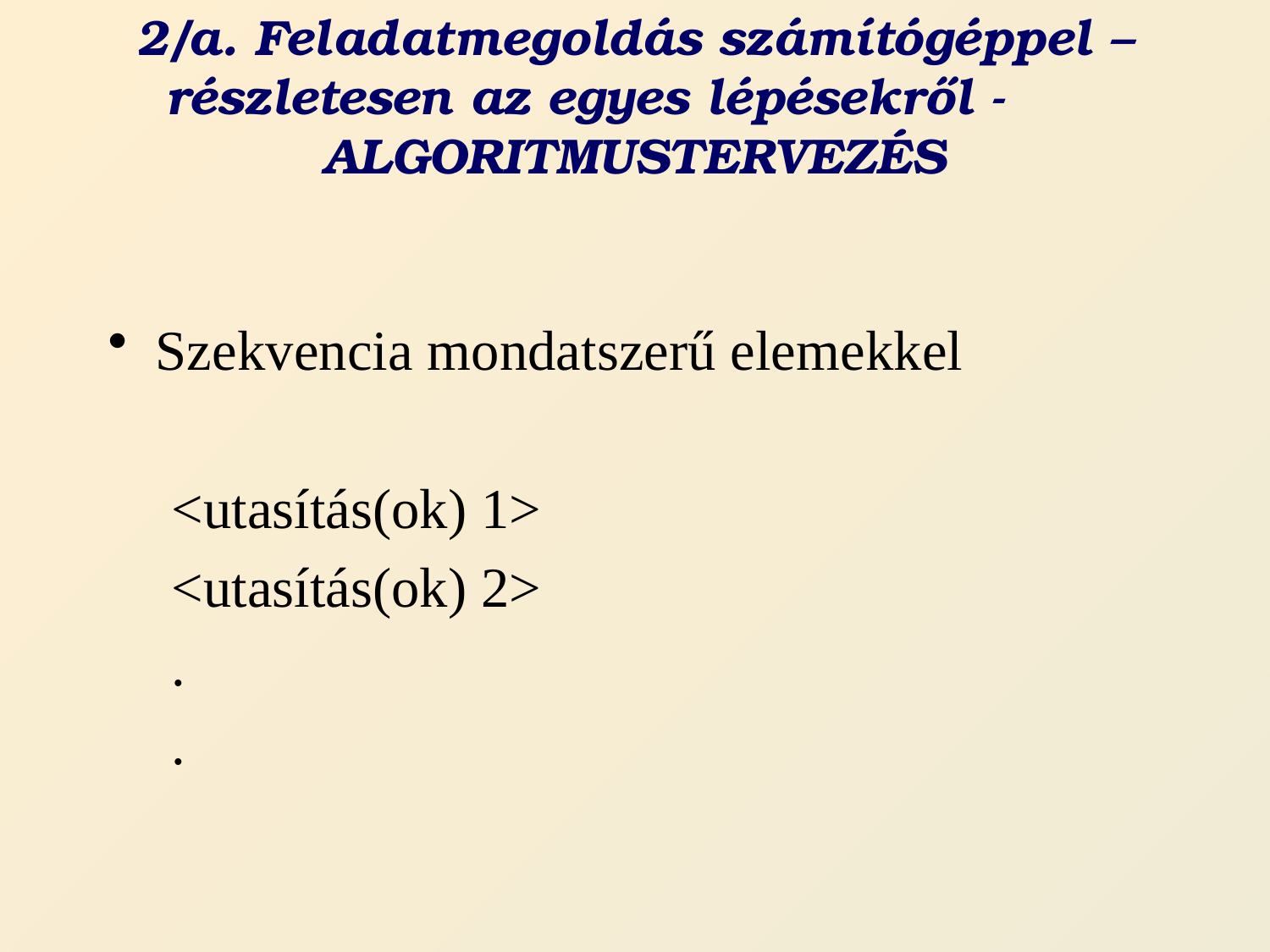

# 2/a. Feladatmegoldás számítógéppel – részletesen az egyes lépésekről -       ALGORITMUSTERVEZÉS
Szekvencia mondatszerű elemekkel

<utasítás(ok) 1>
<utasítás(ok) 2>
.
.